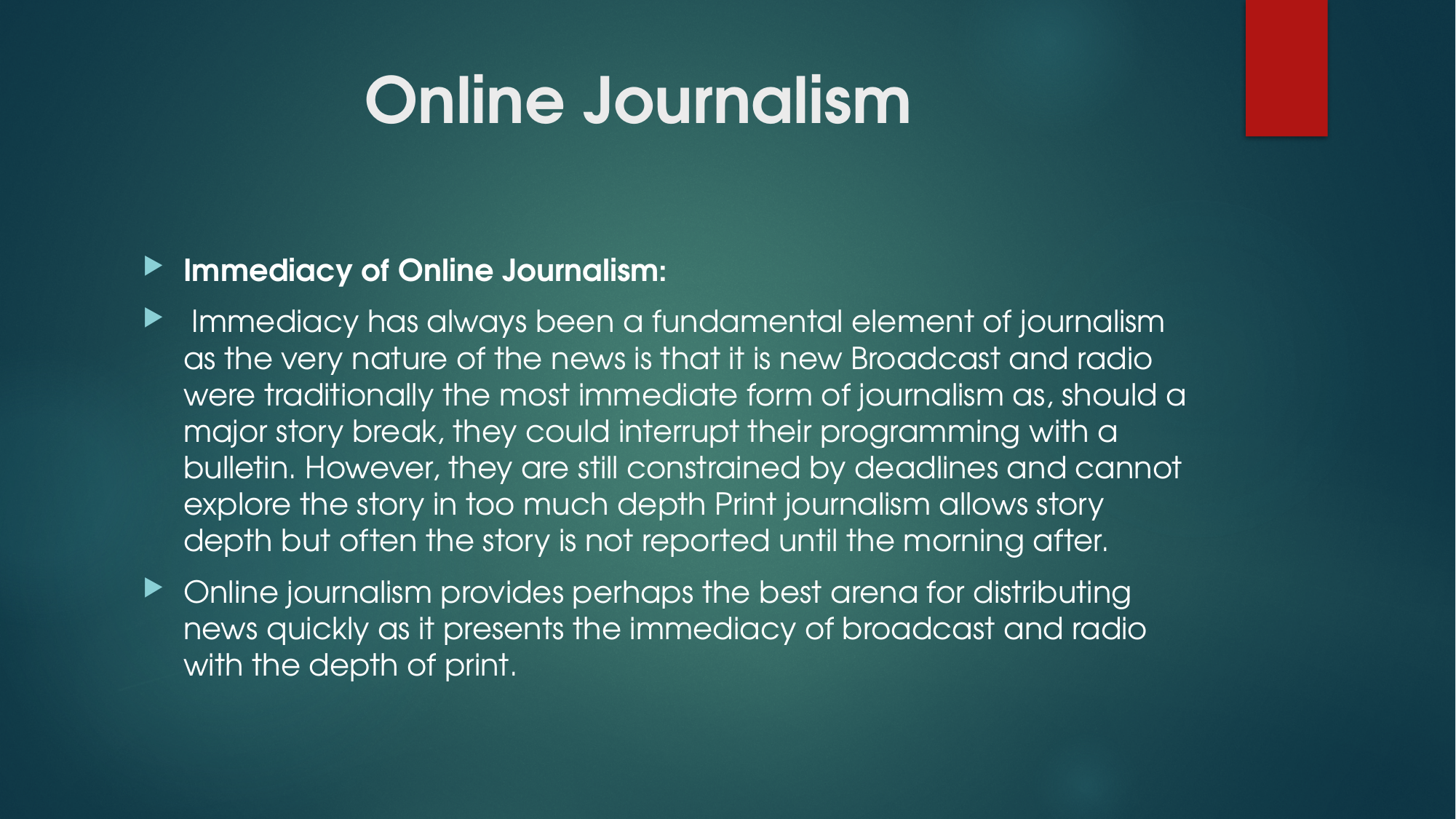

# Online Journalism
Immediacy of Online Journalism:
 Immediacy has always been a fundamental element of journalism as the very nature of the news is that it is new Broadcast and radio were traditionally the most immediate form of journalism as, should a major story break, they could interrupt their programming with a bulletin. However, they are still constrained by deadlines and cannot explore the story in too much depth Print journalism allows story depth but often the story is not reported until the morning after.
Online journalism provides perhaps the best arena for distributing news quickly as it presents the immediacy of broadcast and radio with the depth of print.